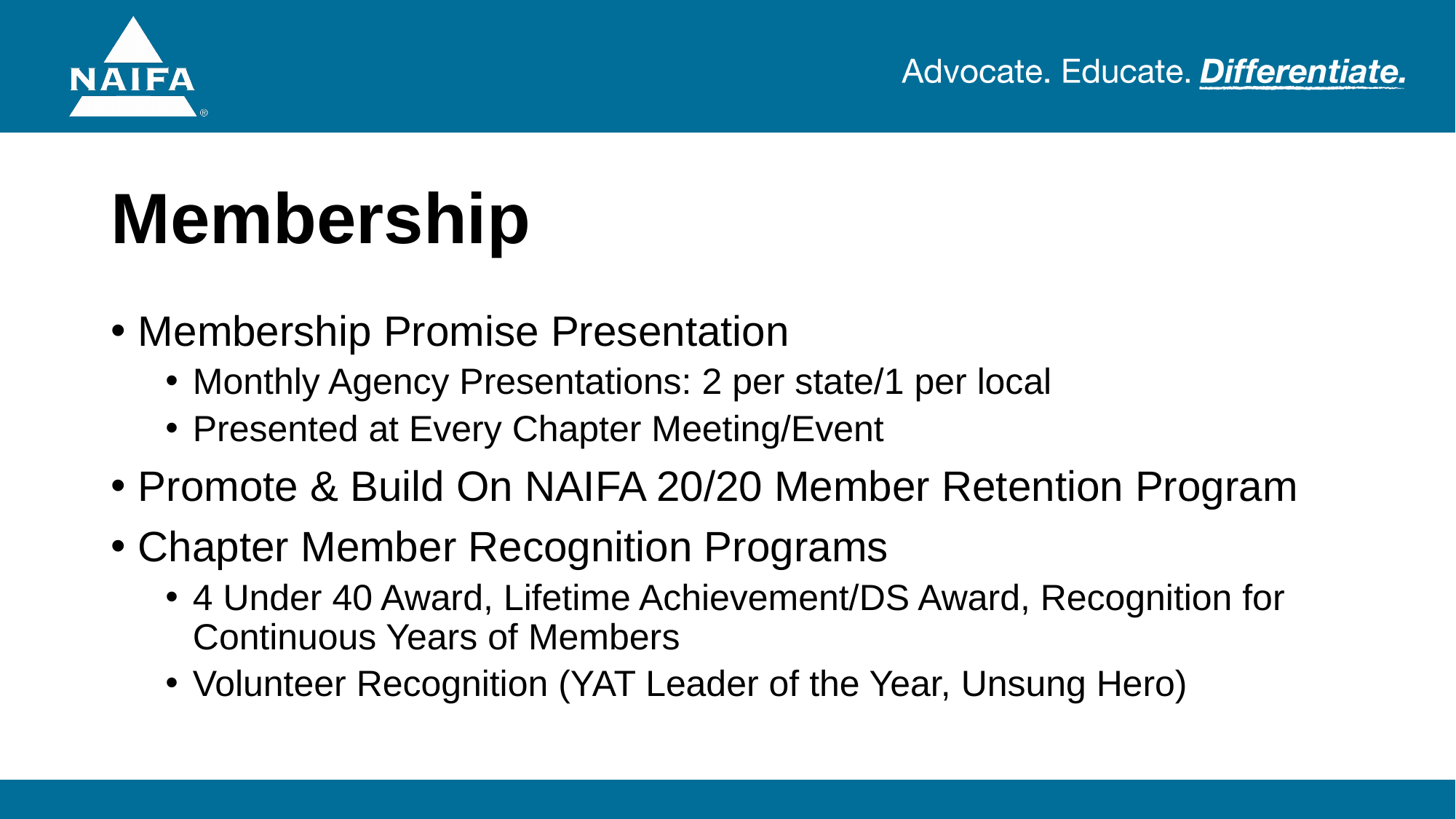

# Membership
Membership Promise Presentation
Monthly Agency Presentations: 2 per state/1 per local
Presented at Every Chapter Meeting/Event
Promote & Build On NAIFA 20/20 Member Retention Program
Chapter Member Recognition Programs
4 Under 40 Award, Lifetime Achievement/DS Award, Recognition for Continuous Years of Members
Volunteer Recognition (YAT Leader of the Year, Unsung Hero)